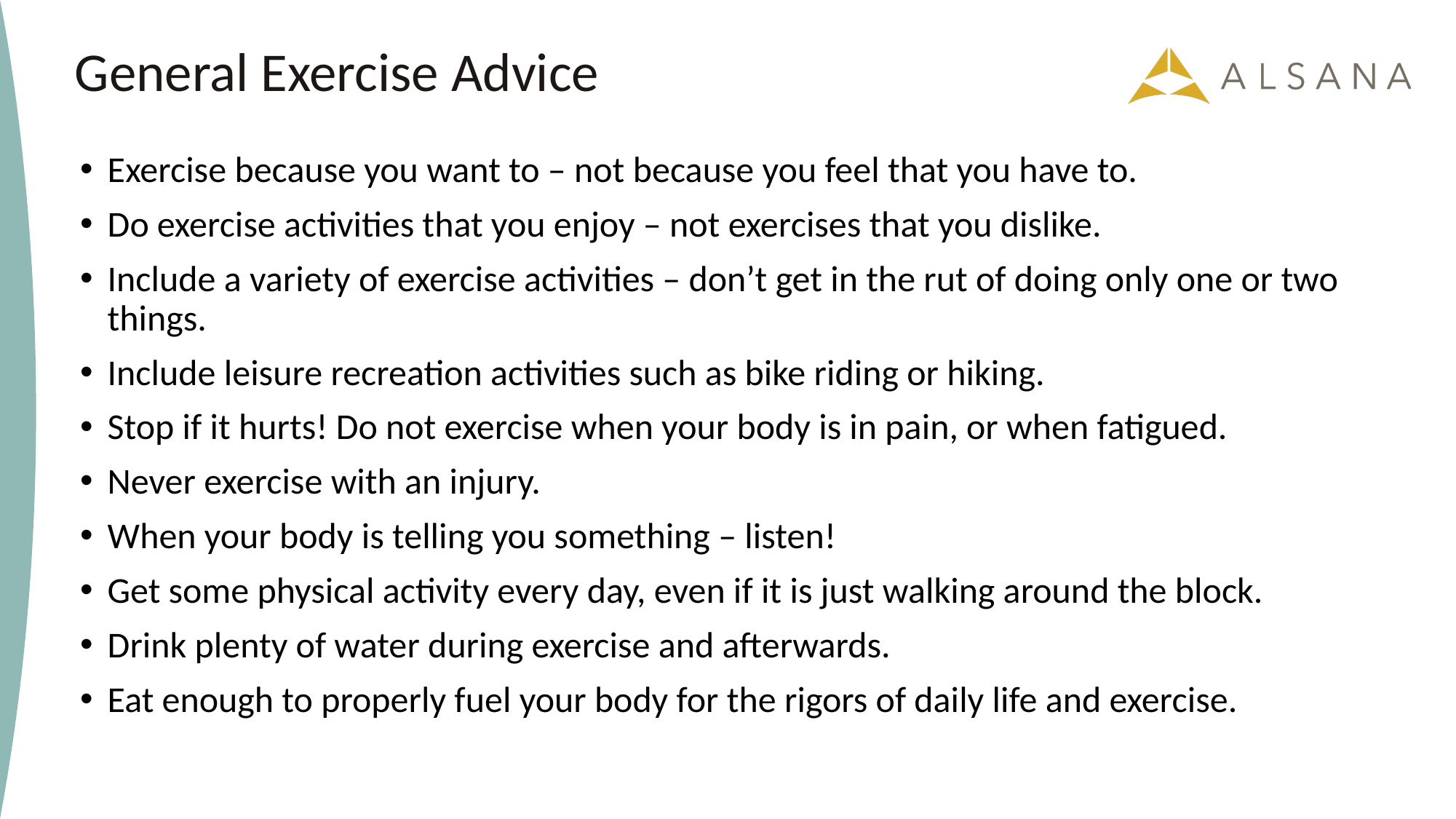

# General Exercise Advice
Exercise because you want to – not because you feel that you have to.
Do exercise activities that you enjoy – not exercises that you dislike.
Include a variety of exercise activities – don’t get in the rut of doing only one or two things.
Include leisure recreation activities such as bike riding or hiking.
Stop if it hurts! Do not exercise when your body is in pain, or when fatigued.
Never exercise with an injury.
When your body is telling you something – listen!
Get some physical activity every day, even if it is just walking around the block.
Drink plenty of water during exercise and afterwards.
Eat enough to properly fuel your body for the rigors of daily life and exercise.